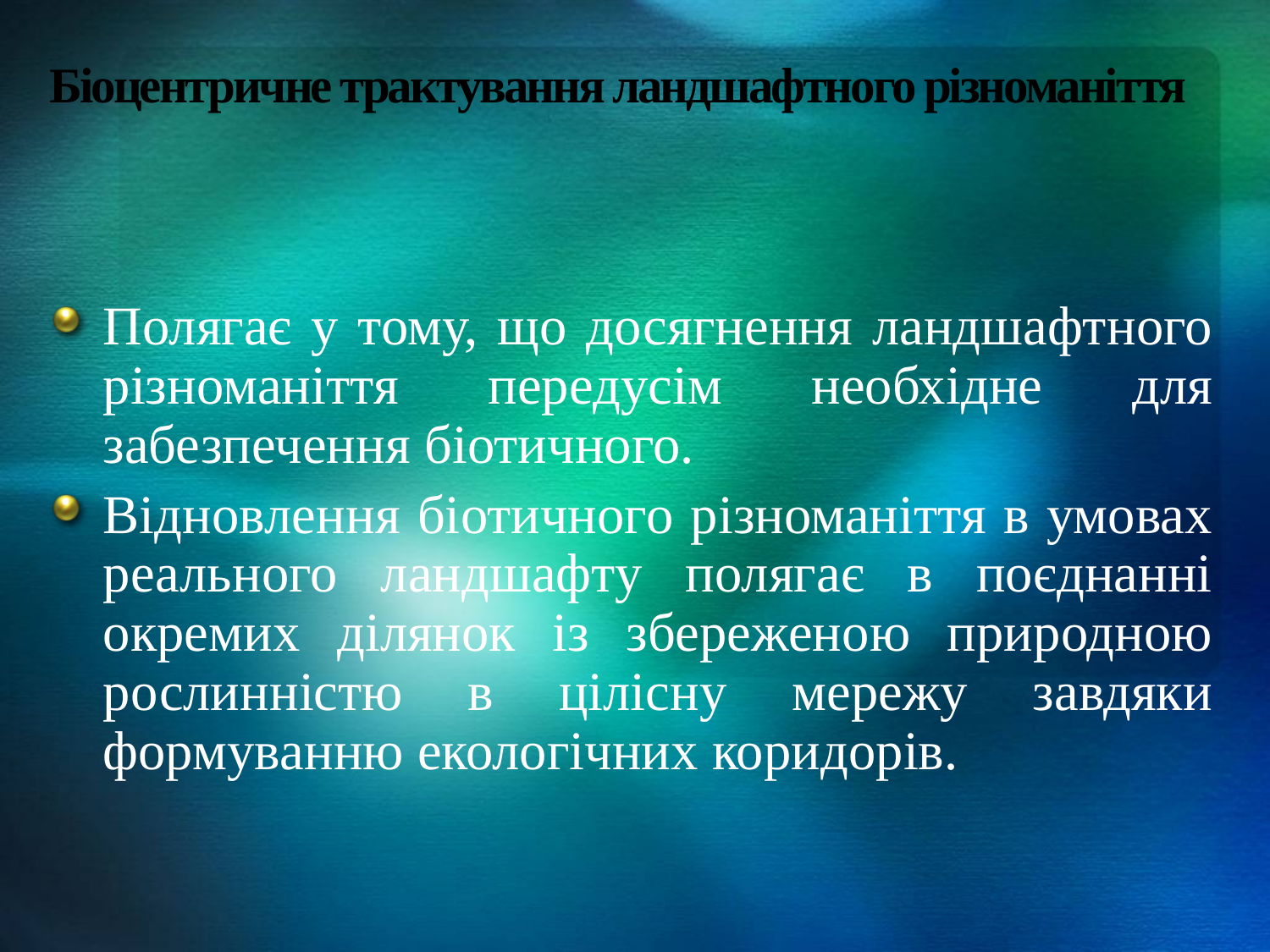

# Біоцентричне трактування ландшафтного різноманіття
Полягає у тому, що досягнення ландшафтного різноманіття передусім необхідне для забезпечення біотичного.
Відновлення біотичного різноманіття в умовах реального ландшафту полягає в поєднанні окремих ділянок із збереженою природною рослинністю в цілісну мережу завдяки формуванню екологічних коридорів.